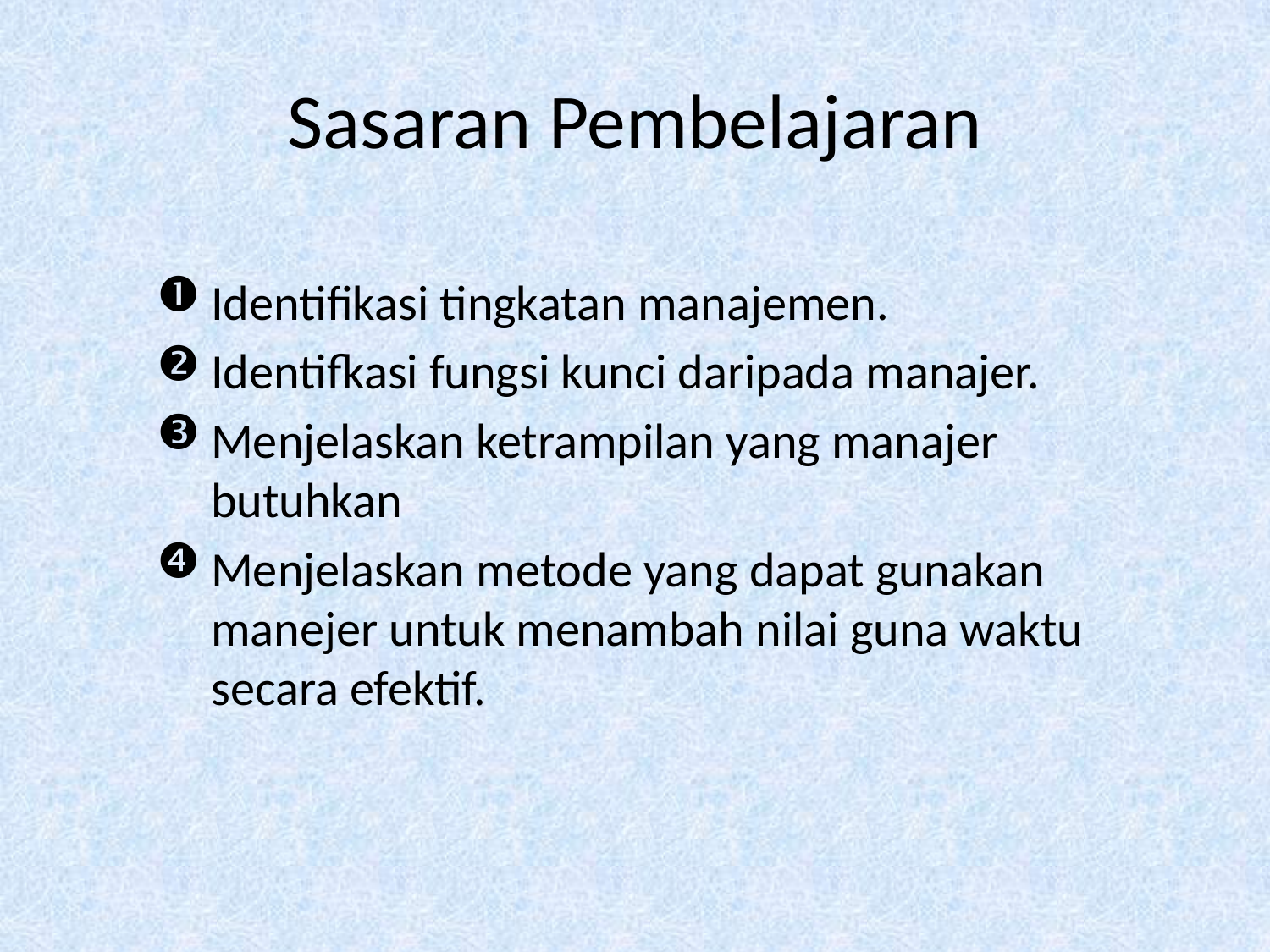

# Sasaran Pembelajaran
Identifikasi tingkatan manajemen.
Identifkasi fungsi kunci daripada manajer.
Menjelaskan ketrampilan yang manajer butuhkan
Menjelaskan metode yang dapat gunakan manejer untuk menambah nilai guna waktu secara efektif.